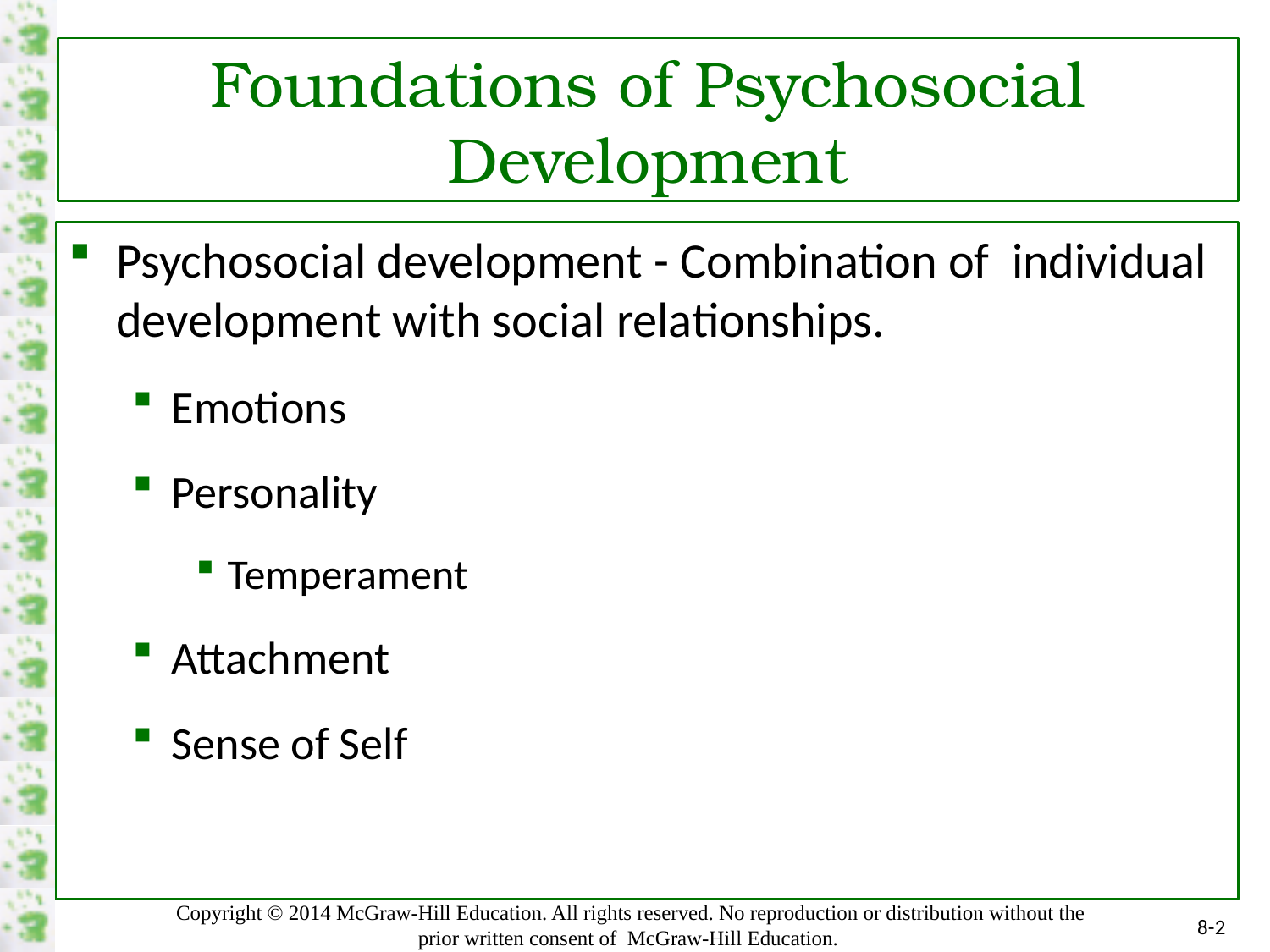

# Foundations of Psychosocial Development
Psychosocial development - Combination of  individual development with social relationships.
Emotions
Personality
Temperament
Attachment
Sense of Self

8-2